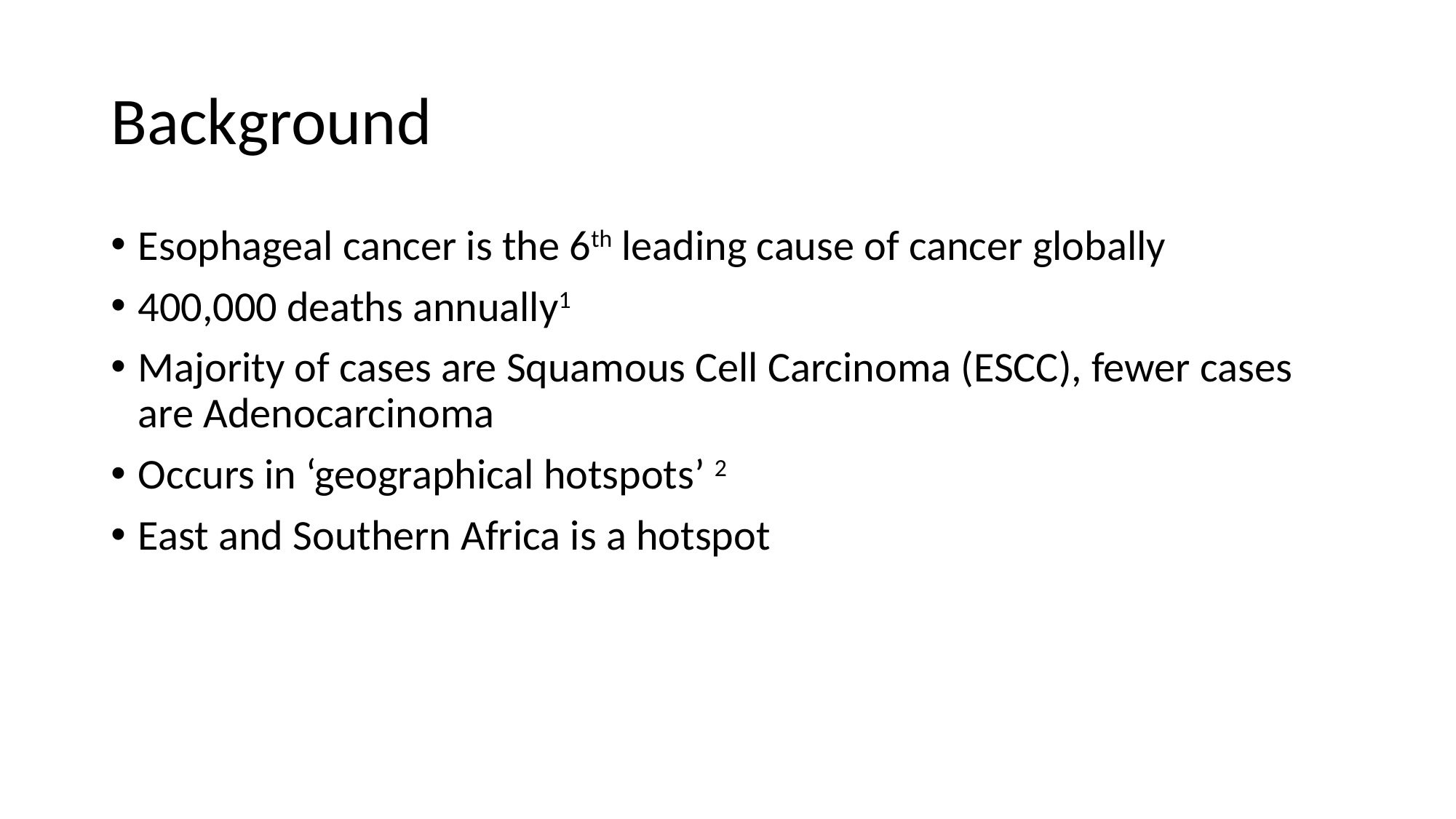

# Background
Esophageal cancer is the 6th leading cause of cancer globally
400,000 deaths annually1
Majority of cases are Squamous Cell Carcinoma (ESCC), fewer cases are Adenocarcinoma
Occurs in ‘geographical hotspots’ 2
East and Southern Africa is a hotspot